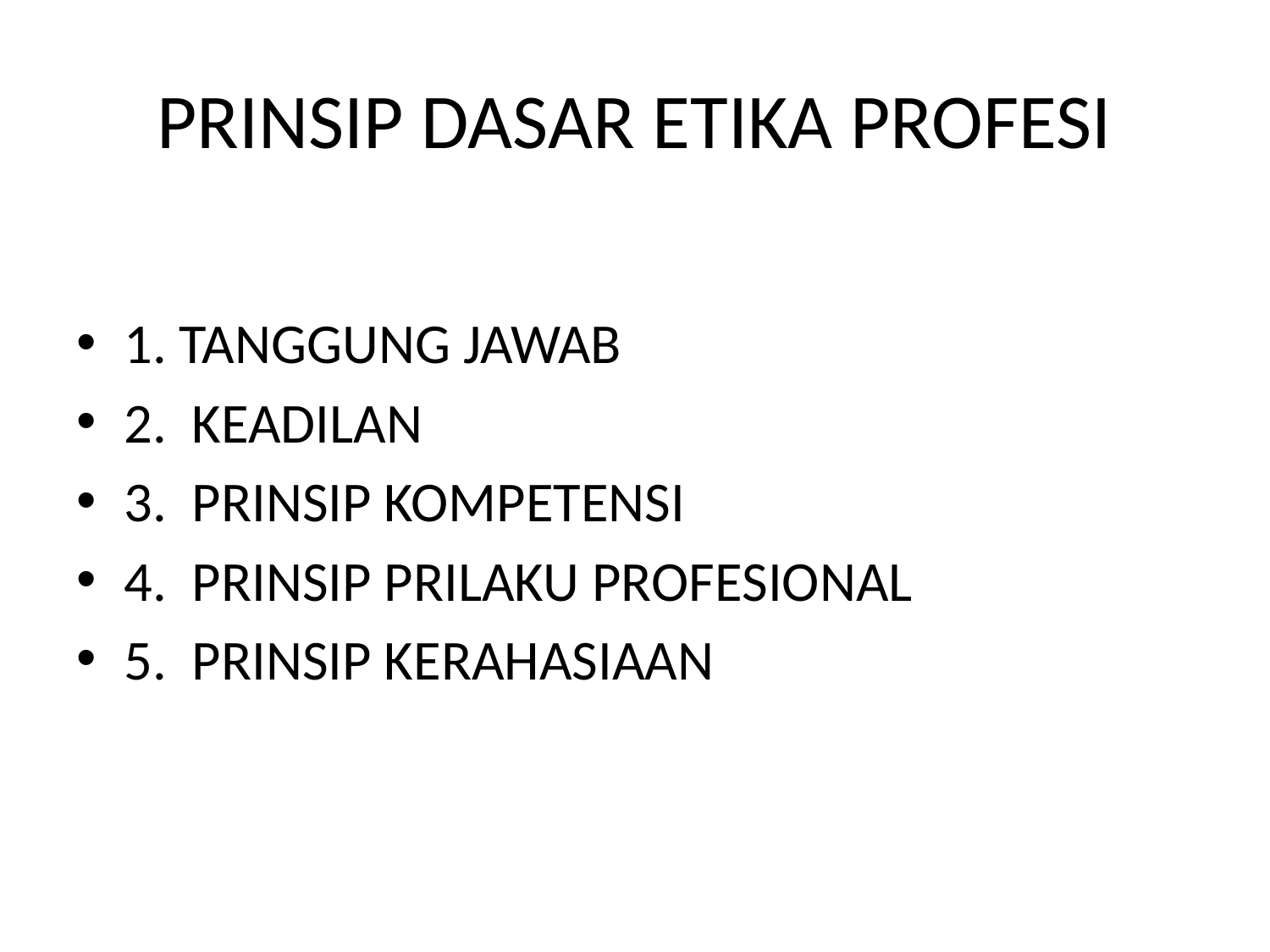

# PRINSIP DASAR ETIKA PROFESI

1. TANGGUNG JAWAB
2.  KEADILAN
3.  PRINSIP KOMPETENSI
4.  PRINSIP PRILAKU PROFESIONAL
5.  PRINSIP KERAHASIAAN